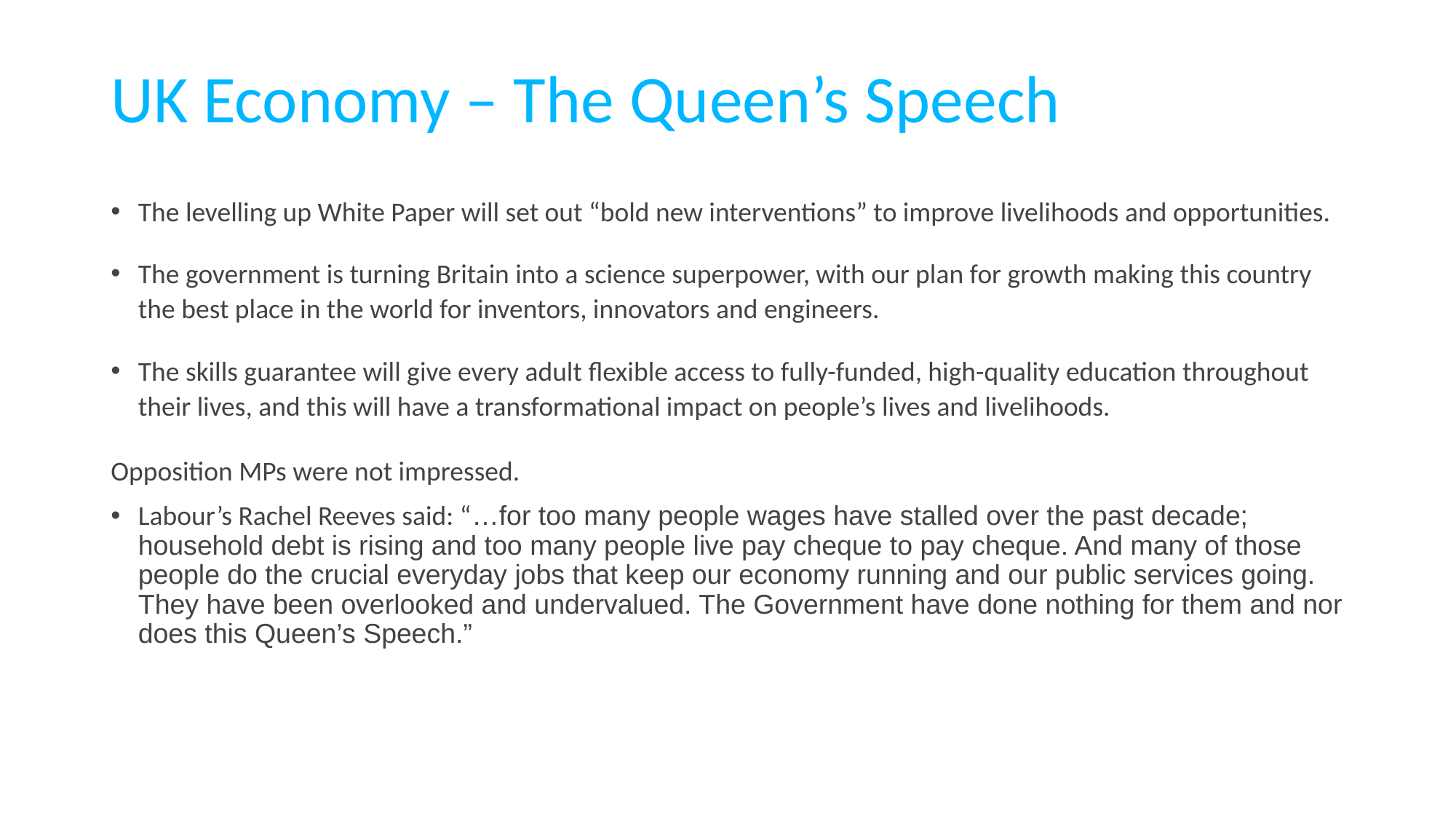

# UK Economy – The Queen’s Speech
The levelling up White Paper will set out “bold new interventions” to improve livelihoods and opportunities.
The government is turning Britain into a science superpower, with our plan for growth making this country the best place in the world for inventors, innovators and engineers.
The skills guarantee will give every adult flexible access to fully-funded, high-quality education throughout their lives, and this will have a transformational impact on people’s lives and livelihoods.
Opposition MPs were not impressed.
Labour’s Rachel Reeves said: “…for too many people wages have stalled over the past decade; household debt is rising and too many people live pay cheque to pay cheque. And many of those people do the crucial everyday jobs that keep our economy running and our public services going. They have been overlooked and undervalued. The Government have done nothing for them and nor does this Queen’s Speech.”